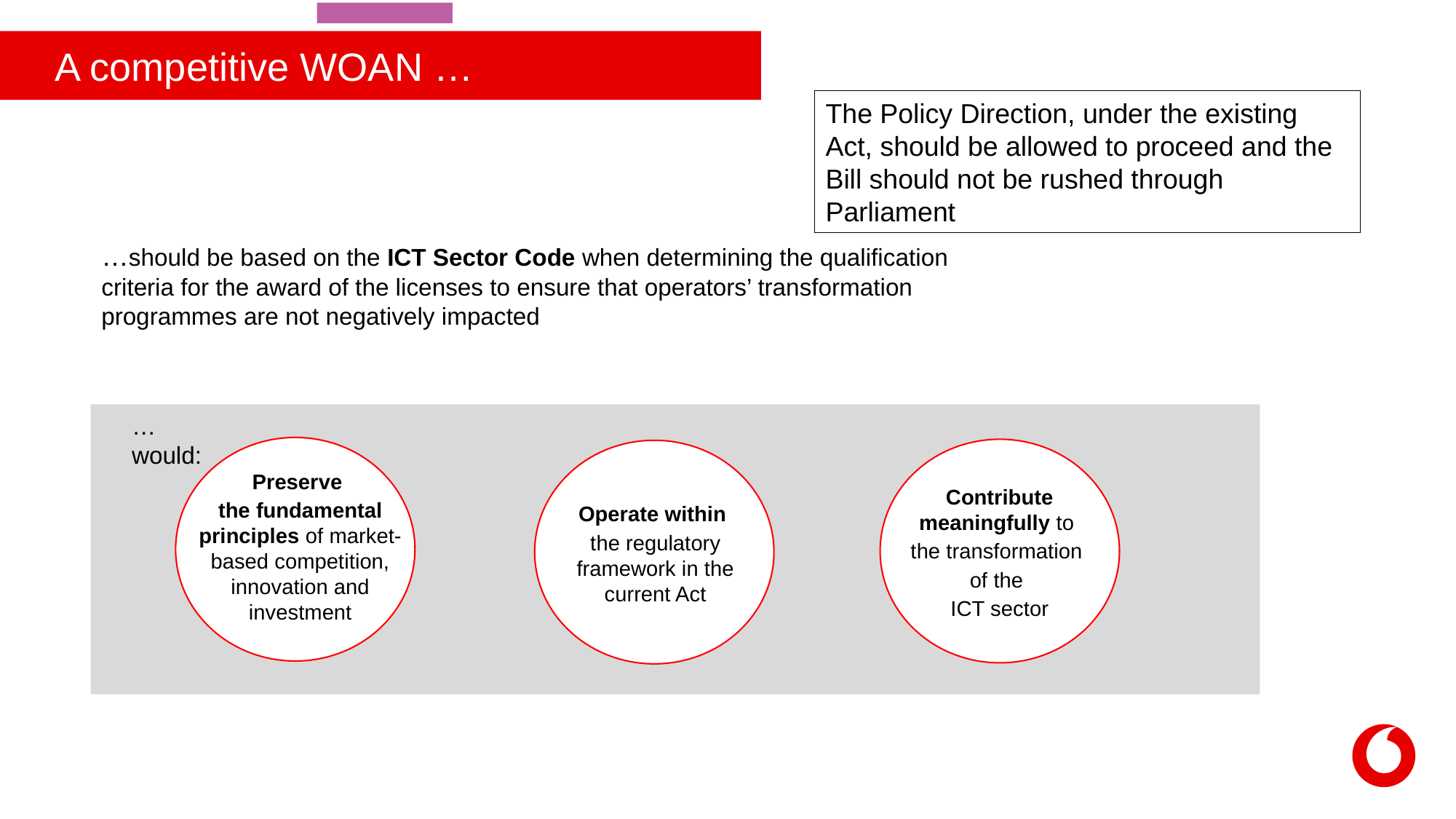

A competitive WOAN …
The Policy Direction, under the existing Act, should be allowed to proceed and the Bill should not be rushed through Parliament
…should be based on the ICT Sector Code when determining the qualification criteria for the award of the licenses to ensure that operators’ transformation programmes are not negatively impacted

… would:

Preserve
the fundamental principles of market-based competition, innovation and investment

Contribute meaningfully to
the transformation
of the
ICT sector

Operate within
the regulatory framework in the current Act